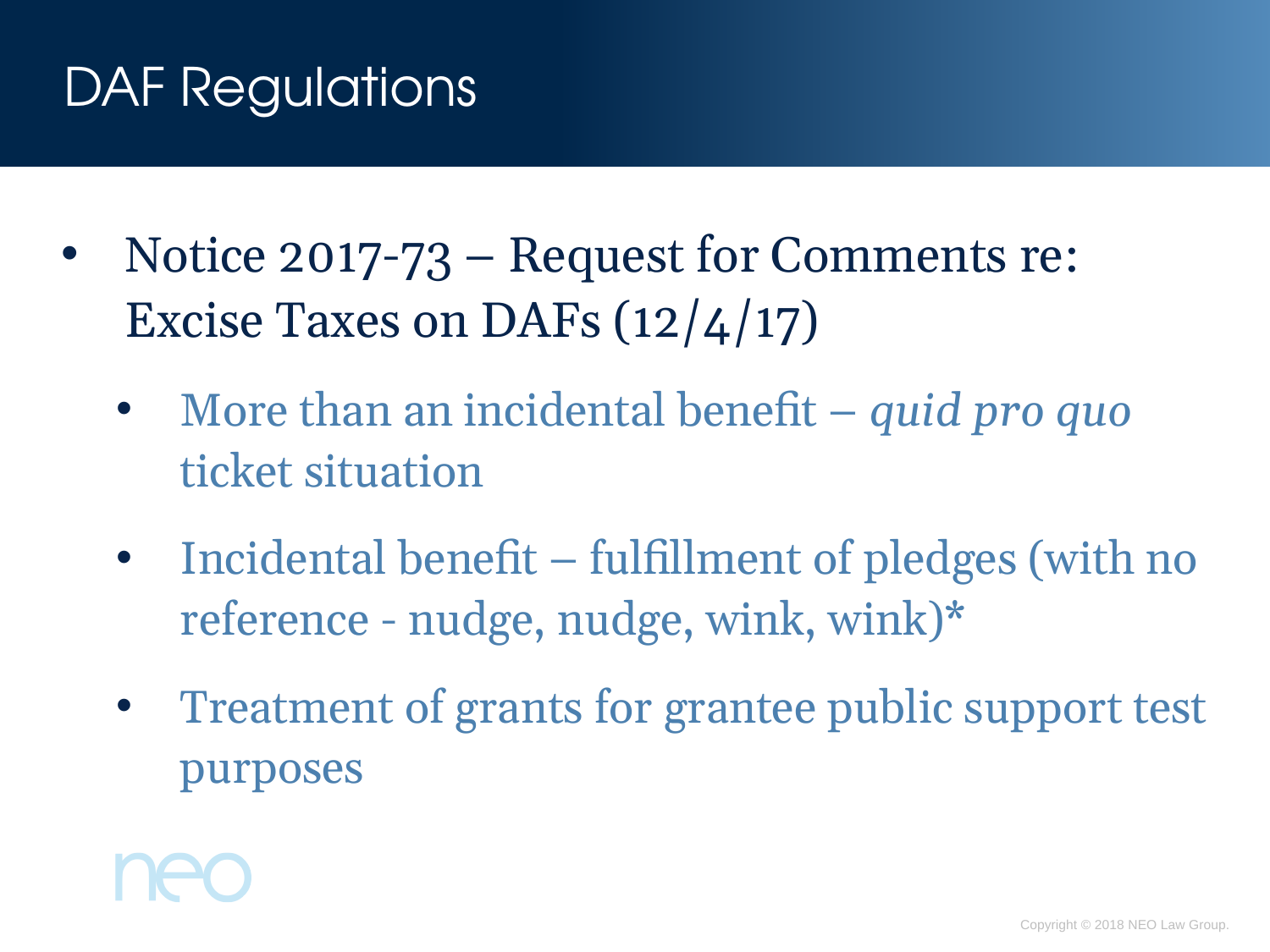

# DAF Regulations
Notice 2017-73 – Request for Comments re: Excise Taxes on DAFs (12/4/17)
More than an incidental benefit – quid pro quo ticket situation
Incidental benefit – fulfillment of pledges (with no reference - nudge, nudge, wink, wink)*
Treatment of grants for grantee public support test purposes
Copyright © 2018 NEO Law Group.